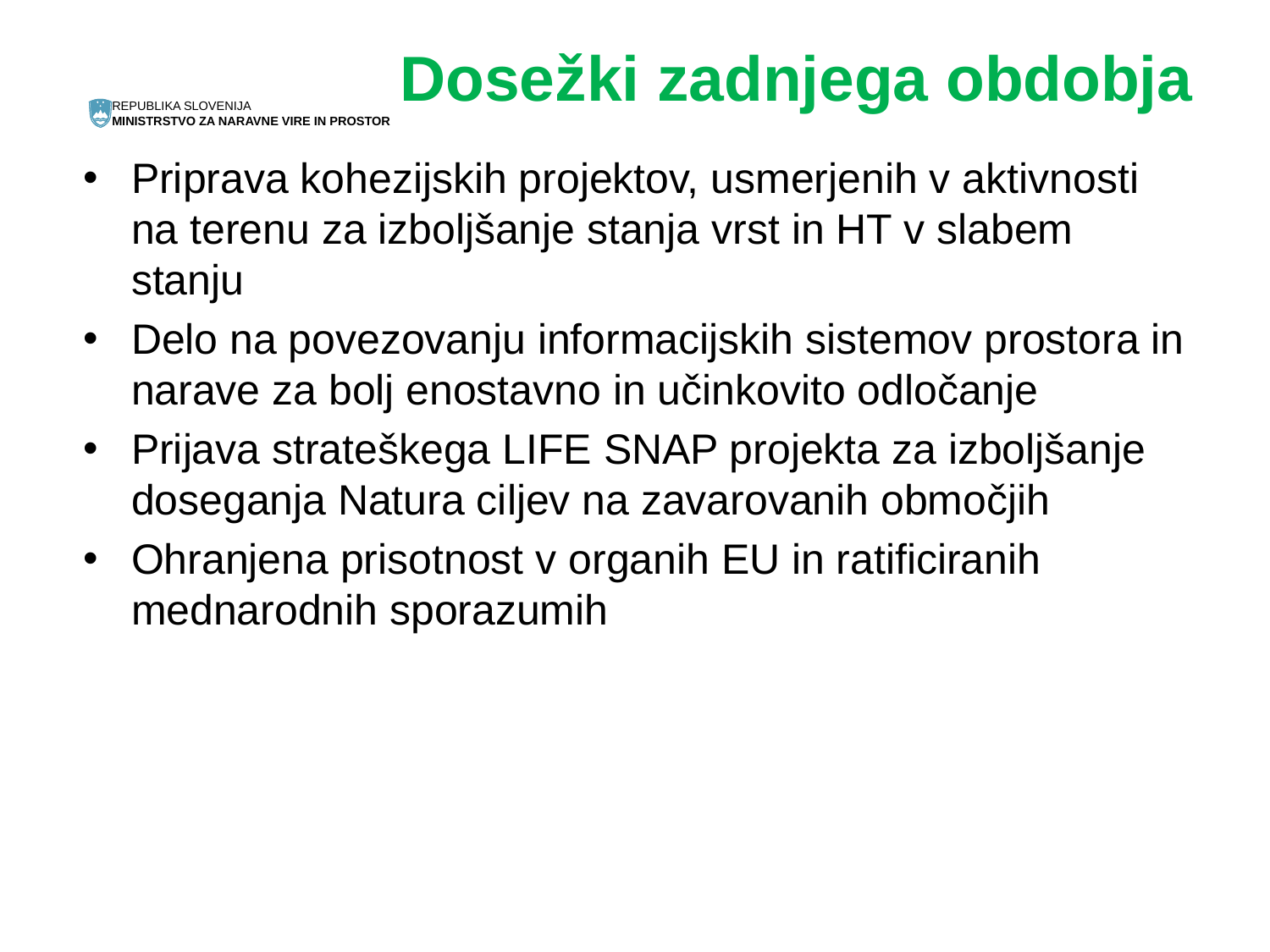

# Dosežki zadnjega obdobja
Priprava kohezijskih projektov, usmerjenih v aktivnosti na terenu za izboljšanje stanja vrst in HT v slabem stanju
Delo na povezovanju informacijskih sistemov prostora in narave za bolj enostavno in učinkovito odločanje
Prijava strateškega LIFE SNAP projekta za izboljšanje doseganja Natura ciljev na zavarovanih območjih
Ohranjena prisotnost v organih EU in ratificiranih mednarodnih sporazumih